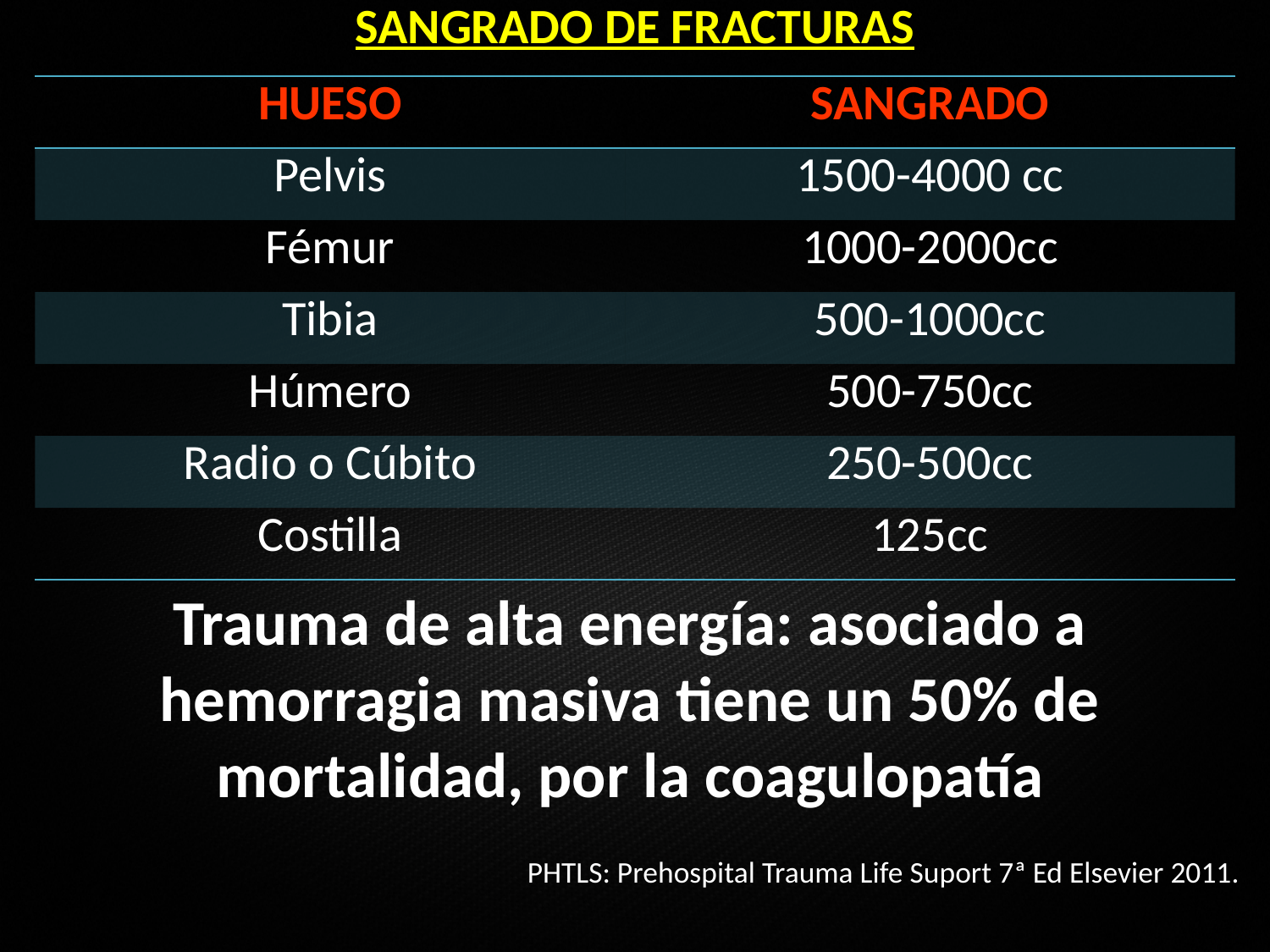

# SANGRADO DE FRACTURAS
| HUESO | SANGRADO |
| --- | --- |
| Pelvis | 1500-4000 cc |
| Fémur | 1000-2000cc |
| Tibia | 500-1000cc |
| Húmero | 500-750cc |
| Radio o Cúbito | 250-500cc |
| Costilla | 125cc |
Trauma de alta energía: asociado a hemorragia masiva tiene un 50% de mortalidad, por la coagulopatía
PHTLS: Prehospital Trauma Life Suport 7ª Ed Elsevier 2011.